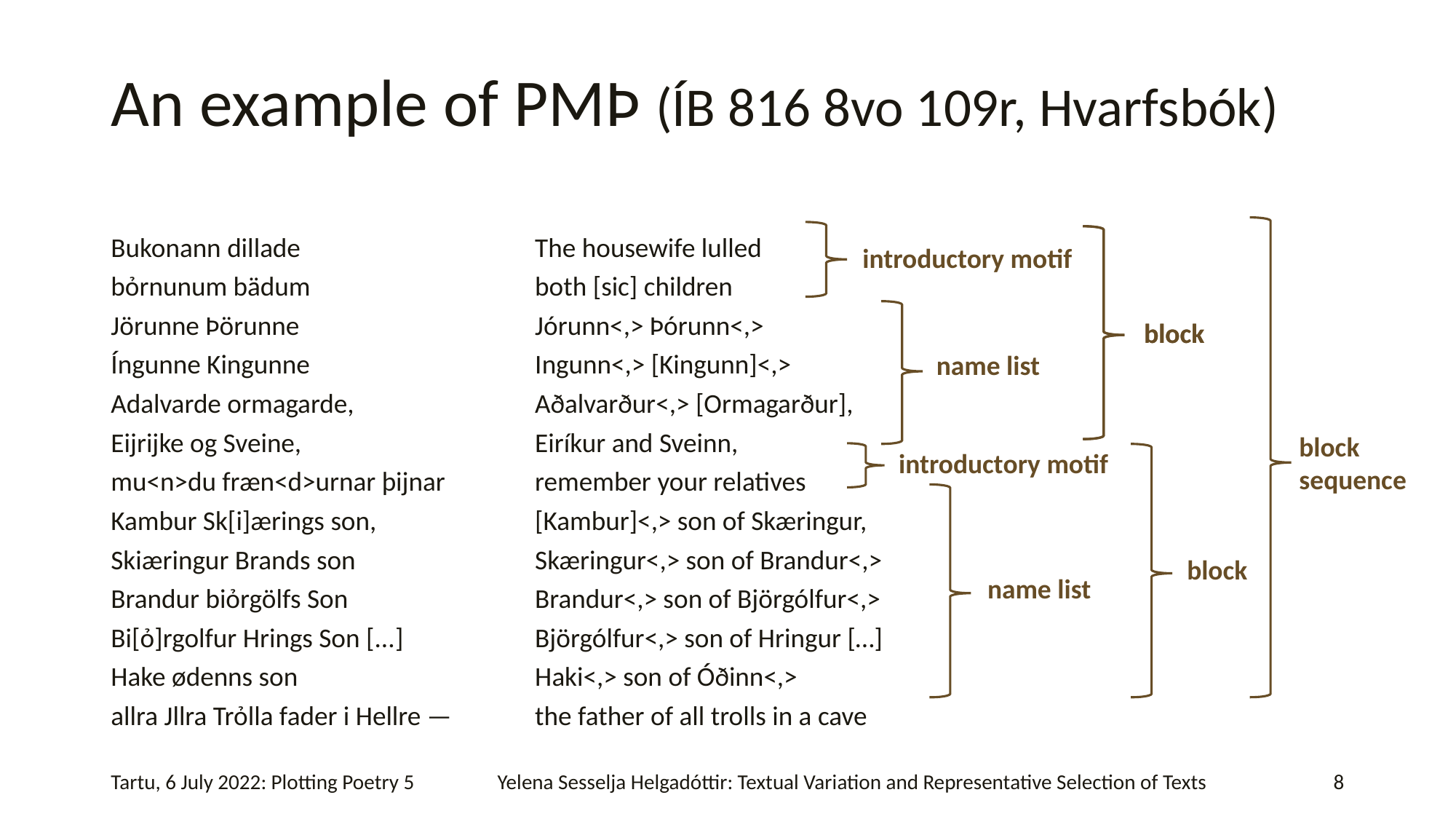

# An example of PMÞ (ÍB 816 8vo 109r, Hvarfsbók)

Bukonann dillade
bỏrnunum bädum
Jörunne Þörunne
Íngunne Kingunne
Adalvarde ormagarde,
Eijrijke og Sveine,
mu<n>du fræn<d>urnar þijnar
Kambur Sk[i]ærings son,
Skiæringur Brands son
Brandur biỏrgölfs Son
Bi[ỏ]rgolfur Hrings Son [...]
Hake ødenns son
allra Jllra Trỏlla fader i Hellre —

The housewife lulled
both [sic] children
Jórunn<,> Þórunn<,>
Ingunn<,> [Kingunn]<,>
Aðalvarður<,> [Ormagarður],
Eiríkur and Sveinn,
remember your relatives
[Kambur]<,> son of Skæringur,
Skæringur<,> son of Brandur<,>
Brandur<,> son of Björgólfur<,>
Björgólfur<,> son of Hringur […]
Haki<,> son of Óðinn<,>
the father of all trolls in a cave

introductory motif

block
block
name list
block sequence
introductory motif

block
name list
Tartu, 6 July 2022: Plotting Poetry 5
Yelena Sesselja Helgadóttir: Textual Variation and Representative Selection of Texts
8